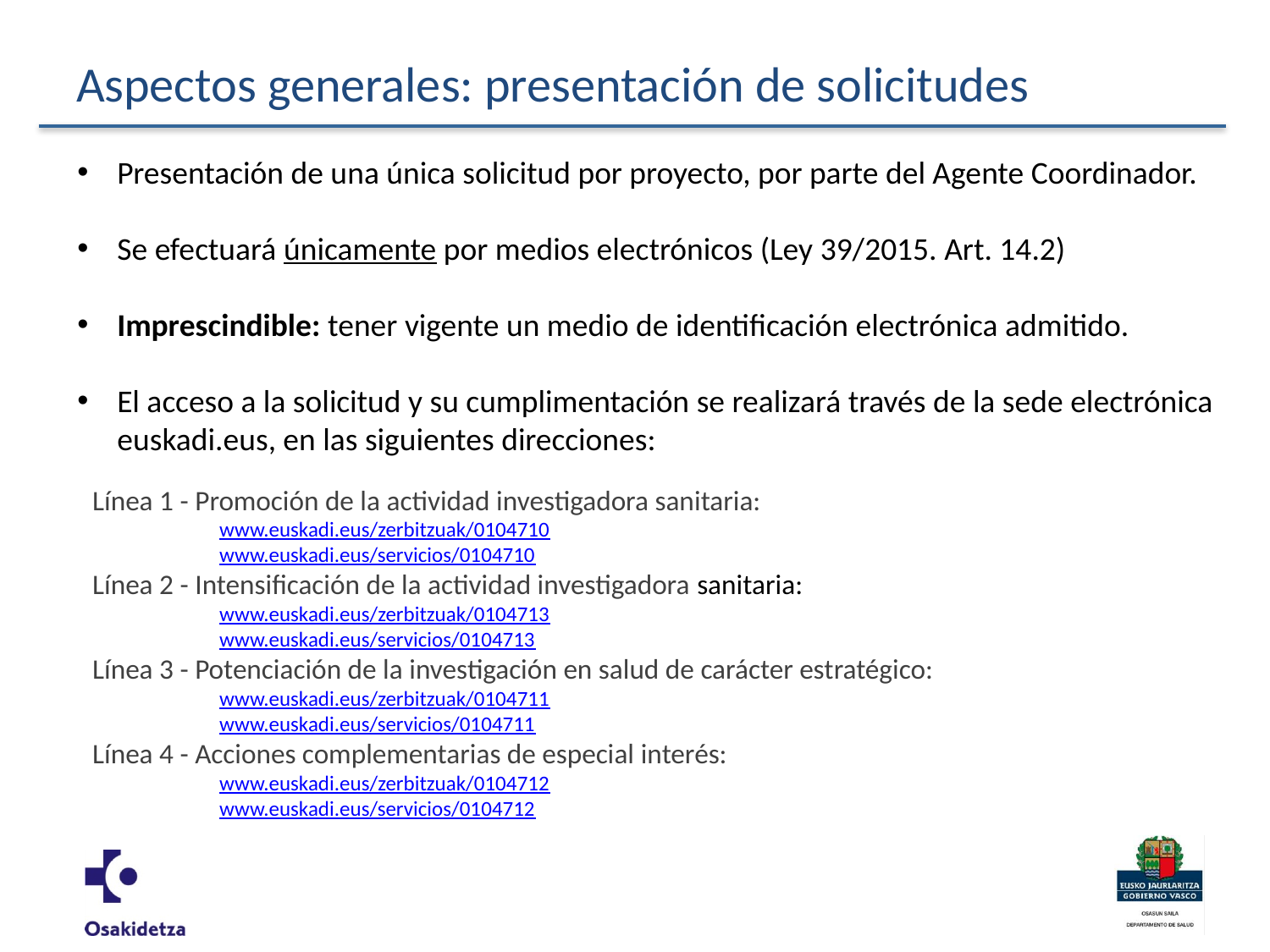

# Aspectos generales: presentación de solicitudes
Presentación de una única solicitud por proyecto, por parte del Agente Coordinador.

Se efectuará únicamente por medios electrónicos (Ley 39/2015. Art. 14.2)

Imprescindible: tener vigente un medio de identificación electrónica admitido.

El acceso a la solicitud y su cumplimentación se realizará través de la sede electrónica euskadi.eus, en las siguientes direcciones:

Línea 1 - Promoción de la actividad investigadora sanitaria:
www.euskadi.eus/zerbitzuak/0104710
www.euskadi.eus/servicios/0104710
Línea 2 - Intensificación de la actividad investigadora sanitaria:
www.euskadi.eus/zerbitzuak/0104713
www.euskadi.eus/servicios/0104713
Línea 3 - Potenciación de la investigación en salud de carácter estratégico:
www.euskadi.eus/zerbitzuak/0104711
www.euskadi.eus/servicios/0104711
Línea 4 - Acciones complementarias de especial interés:
www.euskadi.eus/zerbitzuak/0104712
www.euskadi.eus/servicios/0104712